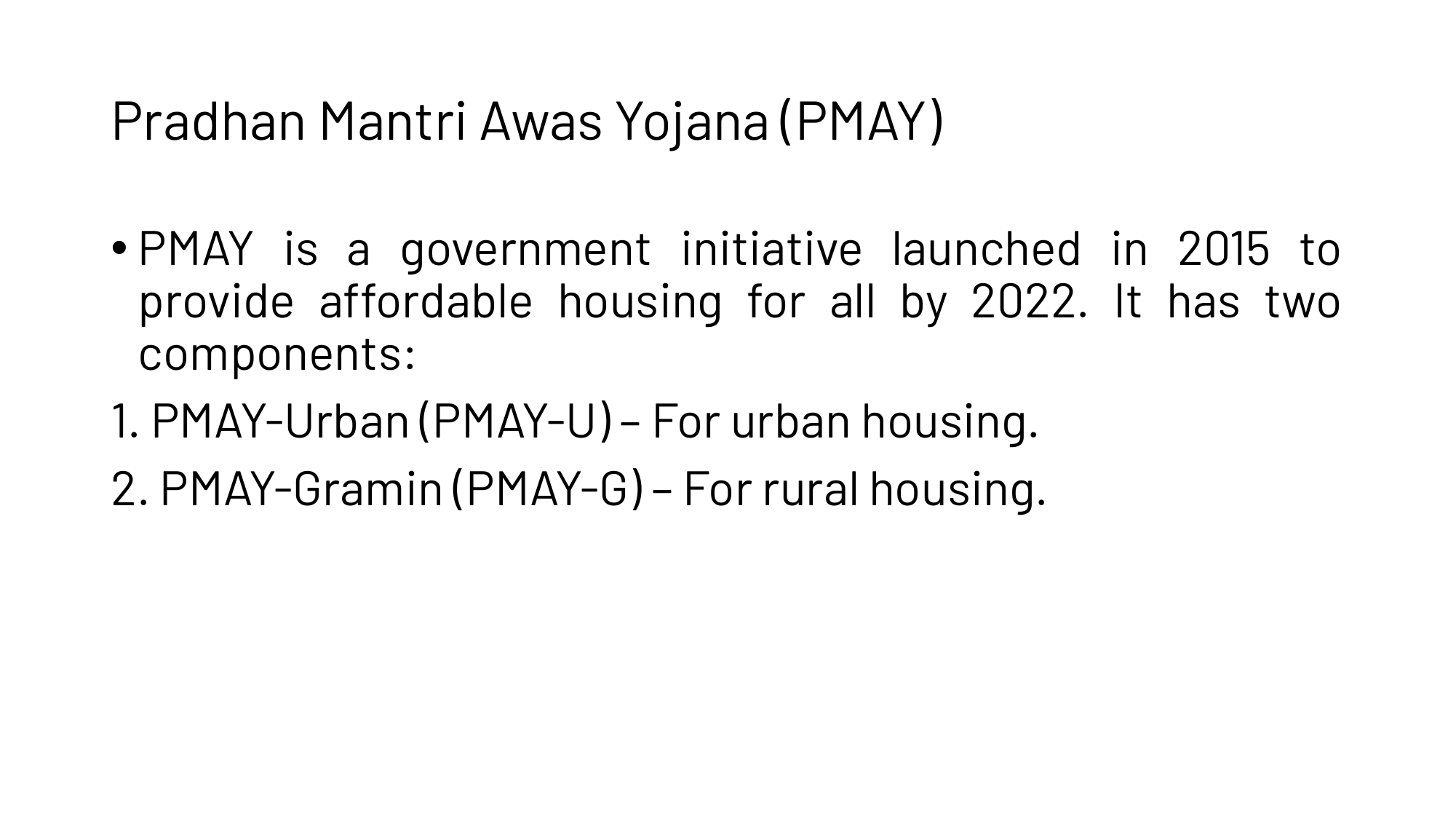

# Pradhan Mantri Awas Yojana (PMAY)
PMAY is a government initiative launched in 2015 to provide affordable housing for all by 2022. It has two components:
1. PMAY-Urban (PMAY-U) – For urban housing.
2. PMAY-Gramin (PMAY-G) – For rural housing.